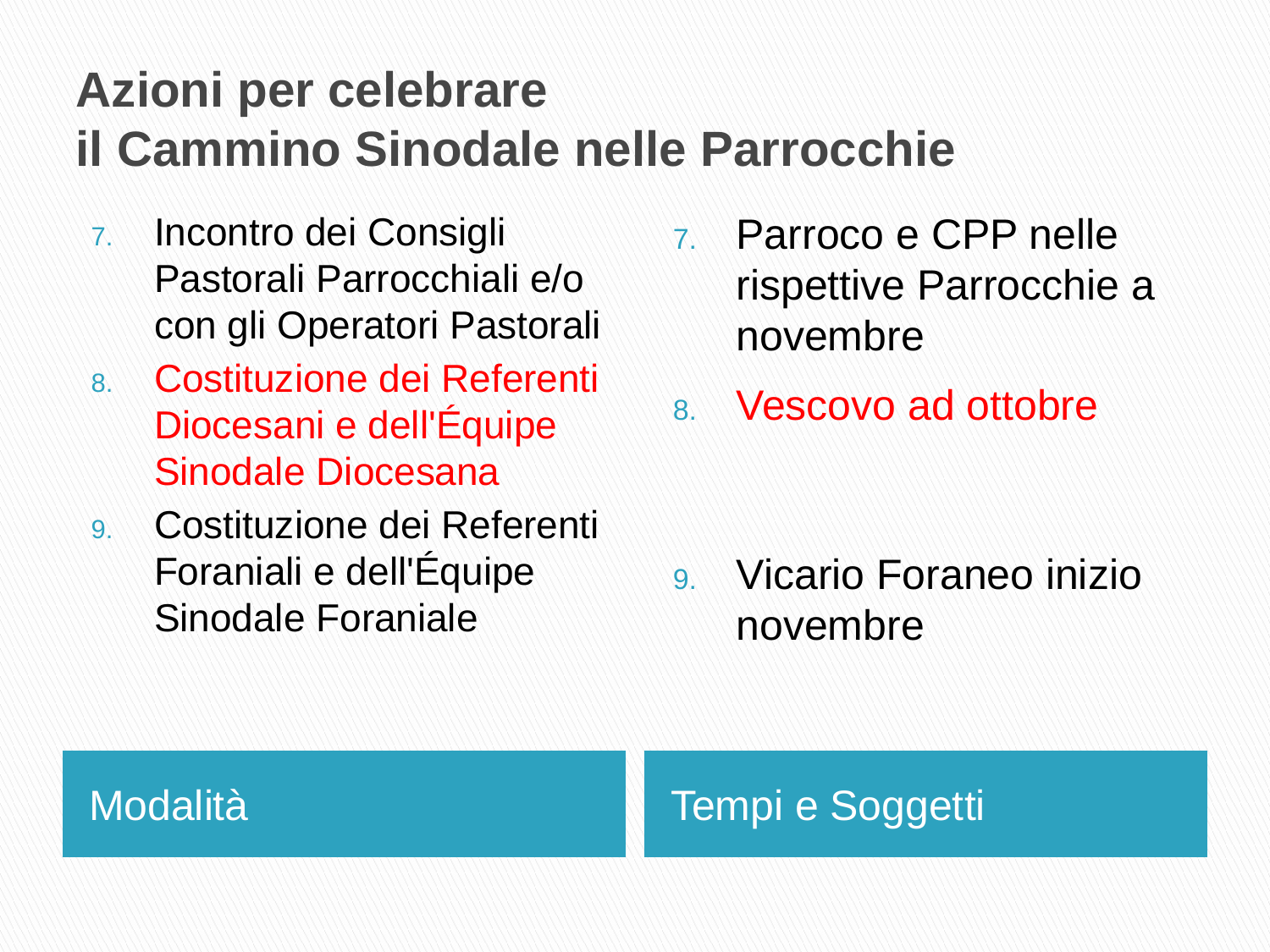

# Azioni per celebrare il Cammino Sinodale nelle Parrocchie
Incontro dei Consigli Pastorali Parrocchiali e/o con gli Operatori Pastorali
Costituzione dei Referenti Diocesani e dell'Équipe Sinodale Diocesana
Costituzione dei Referenti Foraniali e dell'Équipe Sinodale Foraniale
Parroco e CPP nelle rispettive Parrocchie a novembre

Vescovo ad ottobre

Vicario Foraneo inizio novembre
Modalità
Tempi e Soggetti